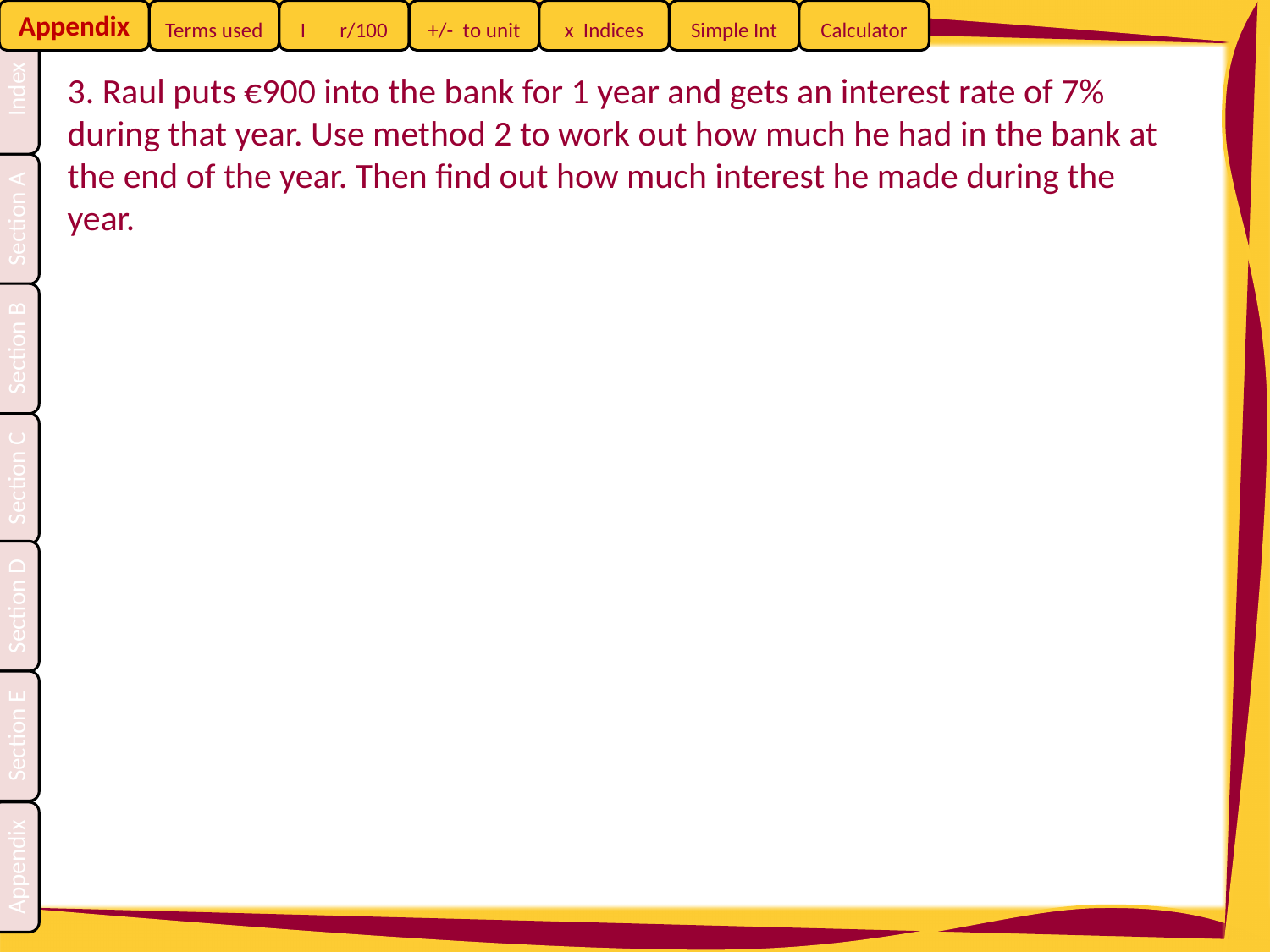

3. Raul puts €900 into the bank for 1 year and gets an interest rate of 7% during that year. Use method 2 to work out how much he had in the bank at the end of the year. Then find out how much interest he made during the year.